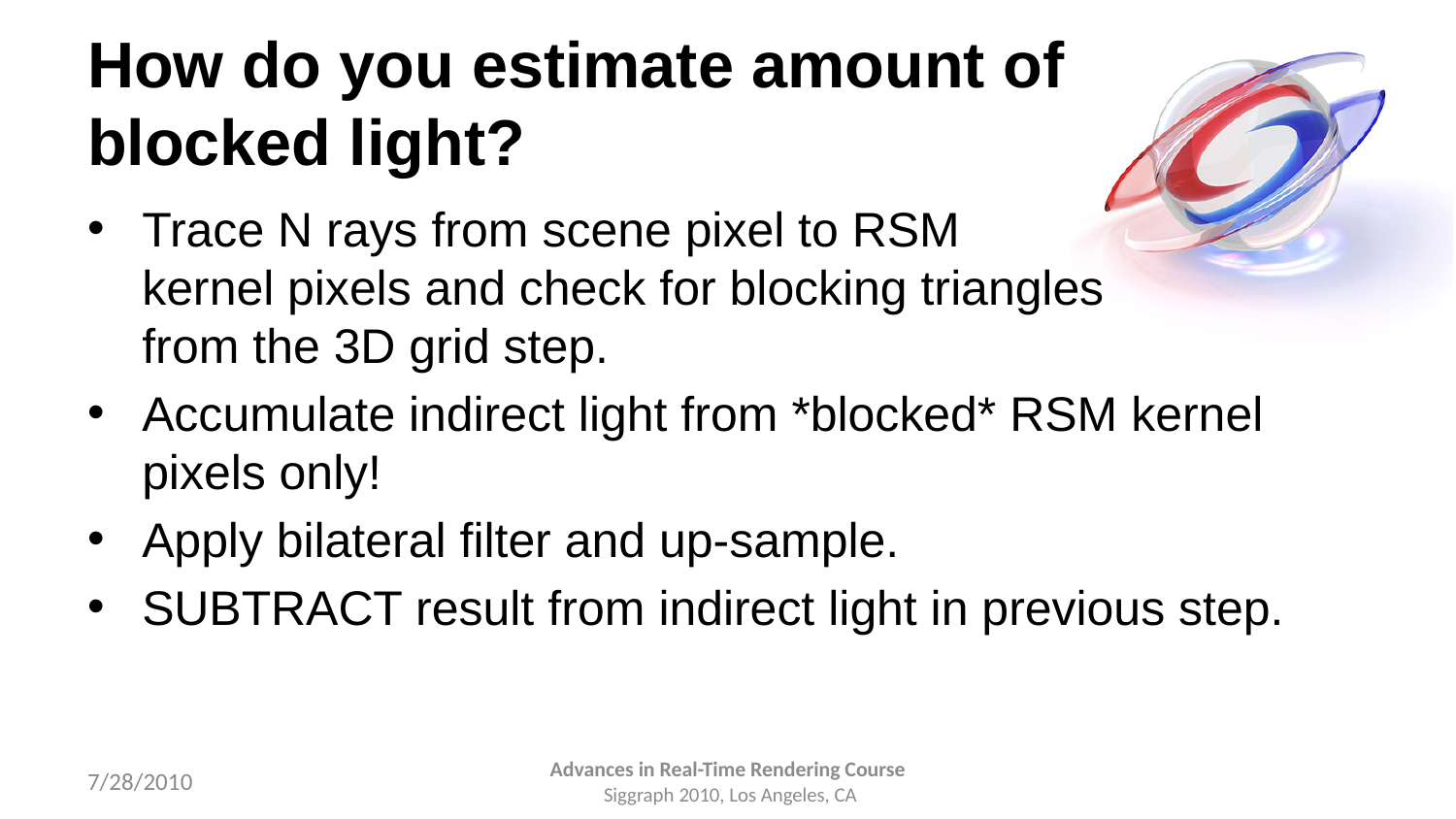

# How do you estimate amount of blocked light?
Trace N rays from scene pixel to RSM
kernel pixels and check for blocking triangles
from the 3D grid step.
Accumulate indirect light from *blocked* RSM kernel pixels only!
Apply bilateral filter and up-sample.
SUBTRACT result from indirect light in previous step.
7/28/2010
Advances in Real-Time Rendering Course
 Siggraph 2010, Los Angeles, CA